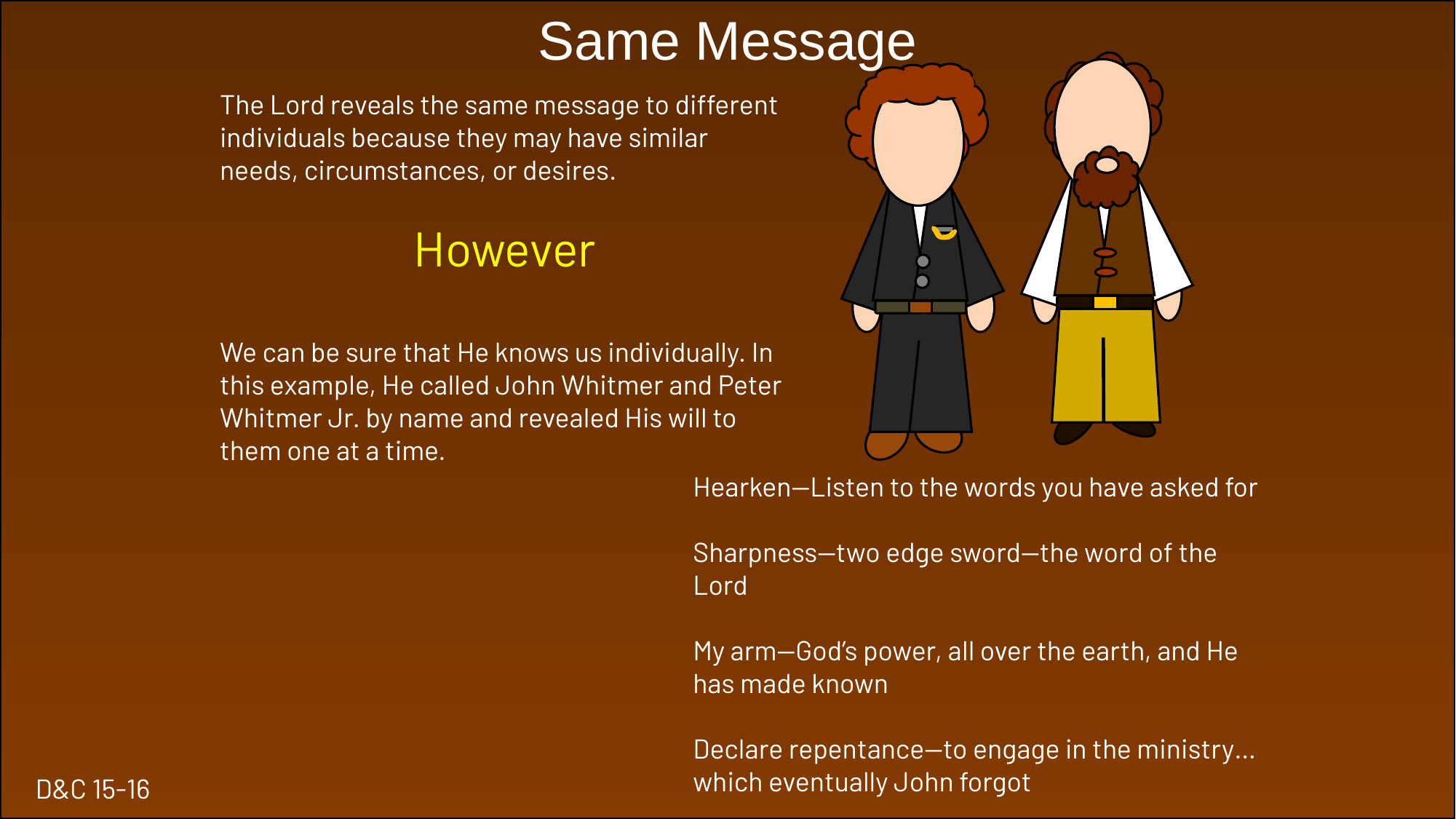

Same Message

The Lord reveals the same message to different individuals because they may have similar needs, circumstances, or desires.

However

We can be sure that He knows us individually. In this example, He called John Whitmer and Peter Whitmer Jr. by name and revealed His will to them one at a time.
Hearken—Listen to the words you have asked for

Sharpness—two edge sword—the word of the Lord

My arm—God’s power, all over the earth, and He has made known

Declare repentance—to engage in the ministry…which eventually John forgot
D&C 15-16